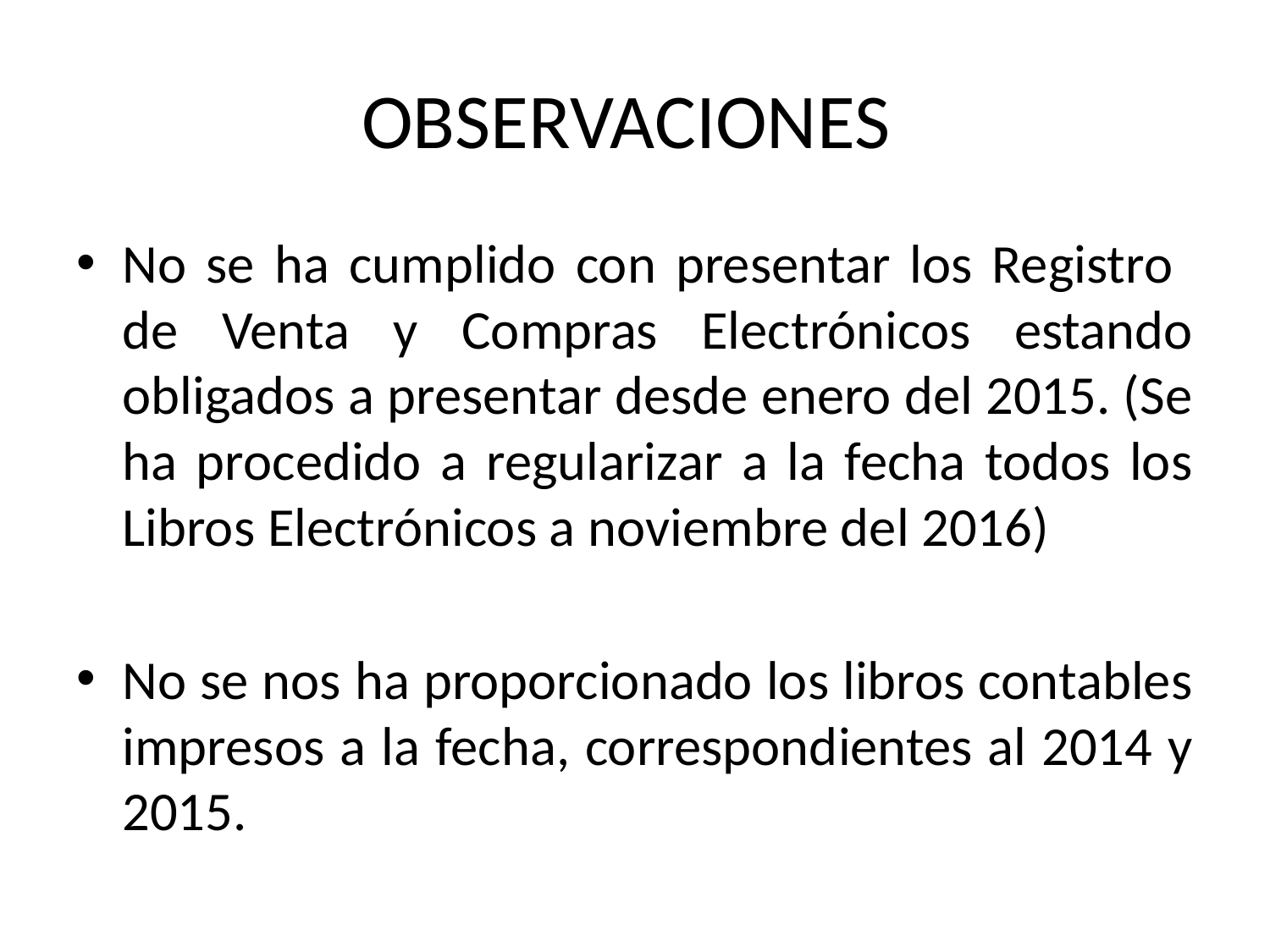

# OBSERVACIONES
No se ha cumplido con presentar los Registro  de Venta y Compras Electrónicos estando obligados a presentar desde enero del 2015. (Se ha procedido a regularizar a la fecha todos los Libros Electrónicos a noviembre del 2016)

No se nos ha proporcionado los libros contables impresos a la fecha, correspondientes al 2014 y 2015.